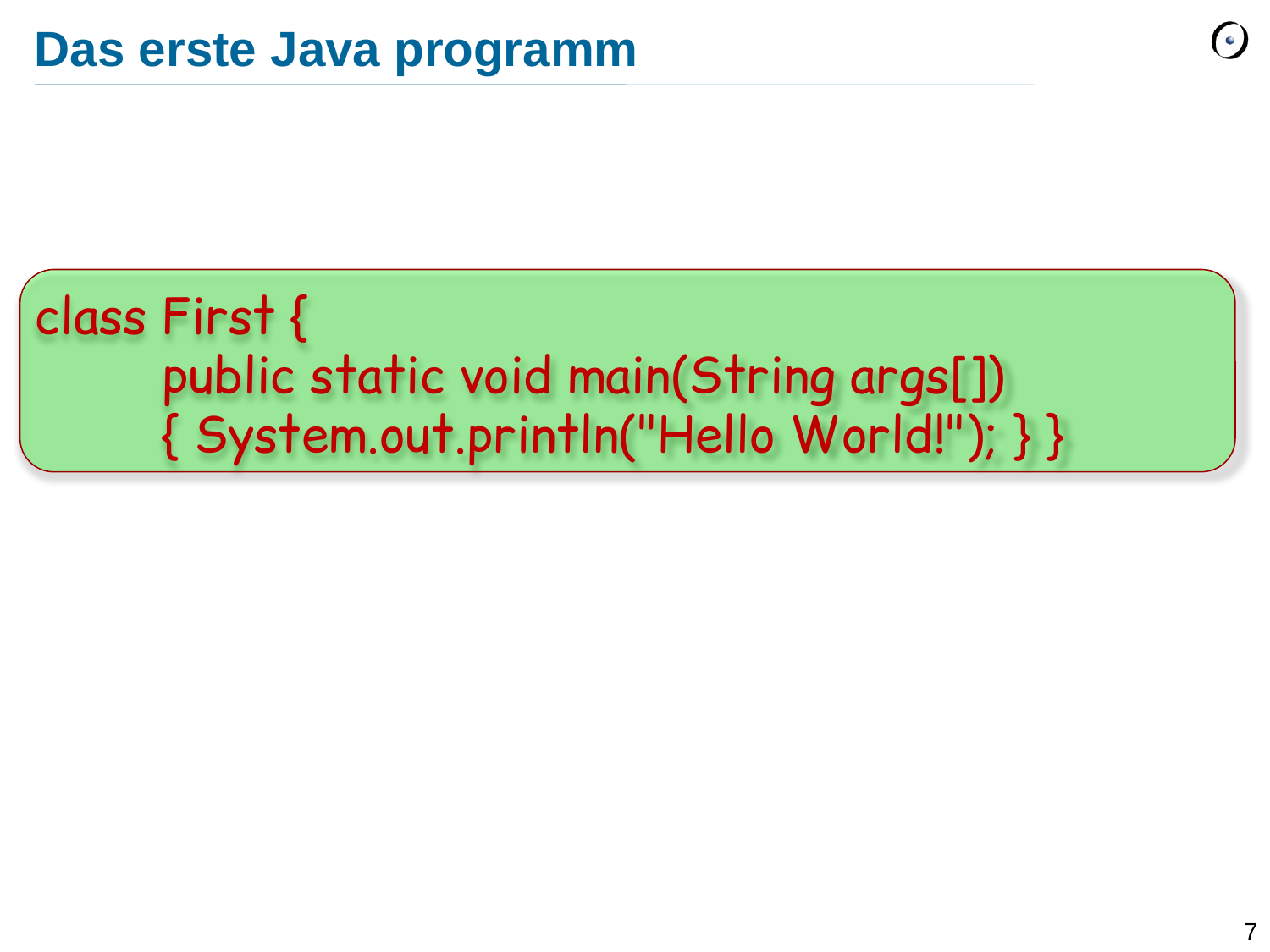

# Das erste Java programm

class First {
	public static void main(String args[])
	{ System.out.println("Hello World!"); } }